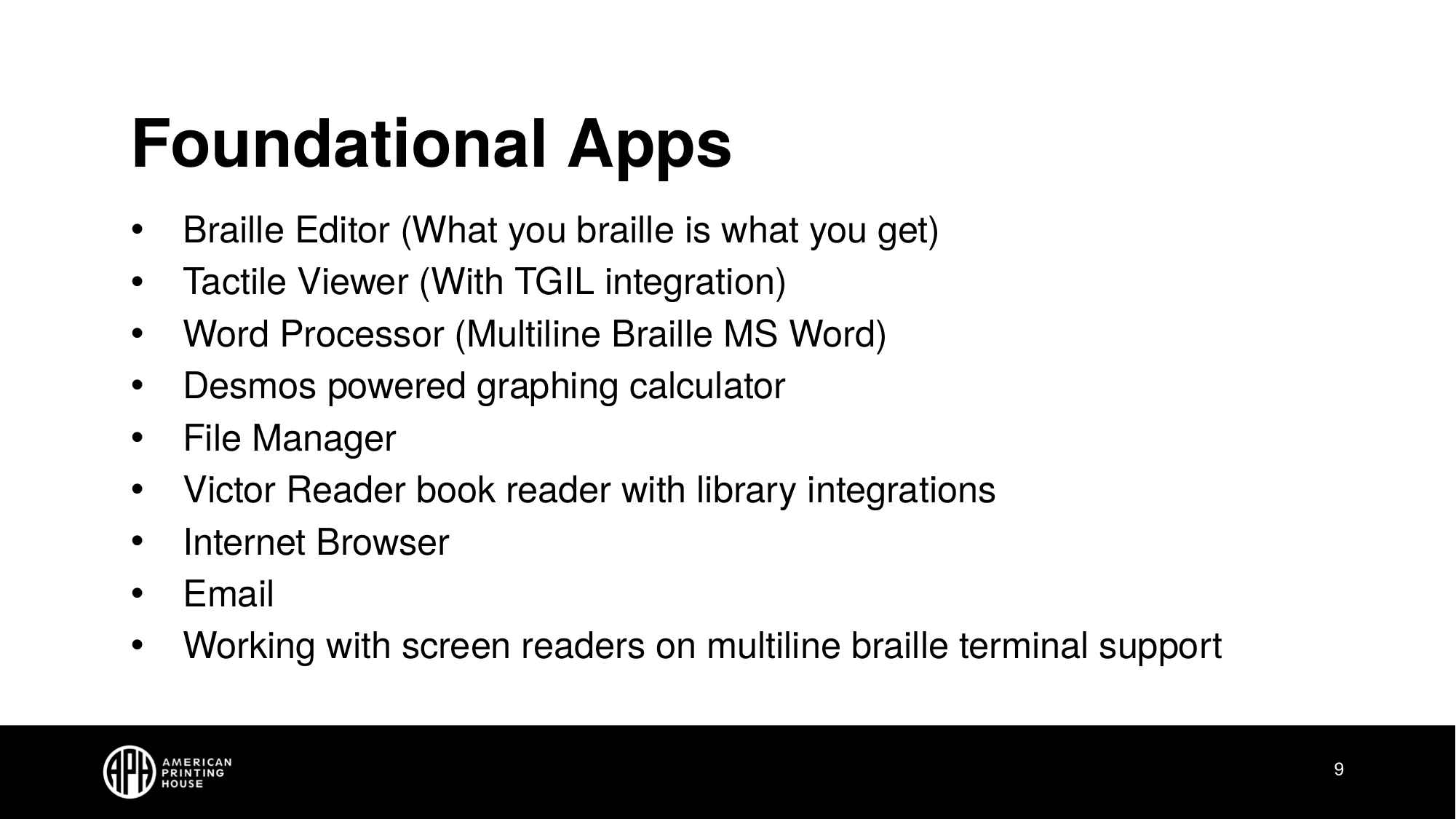

# Foundational Apps
Braille Editor (What you braille is what you get)
Tactile Viewer (With TGIL integration)
Word Processor (Multiline Braille MS Word)
Desmos powered graphing calculator
File Manager
Victor Reader book reader with library integrations
Internet Browser
Email
Working with screen readers on multiline braille terminal support
9